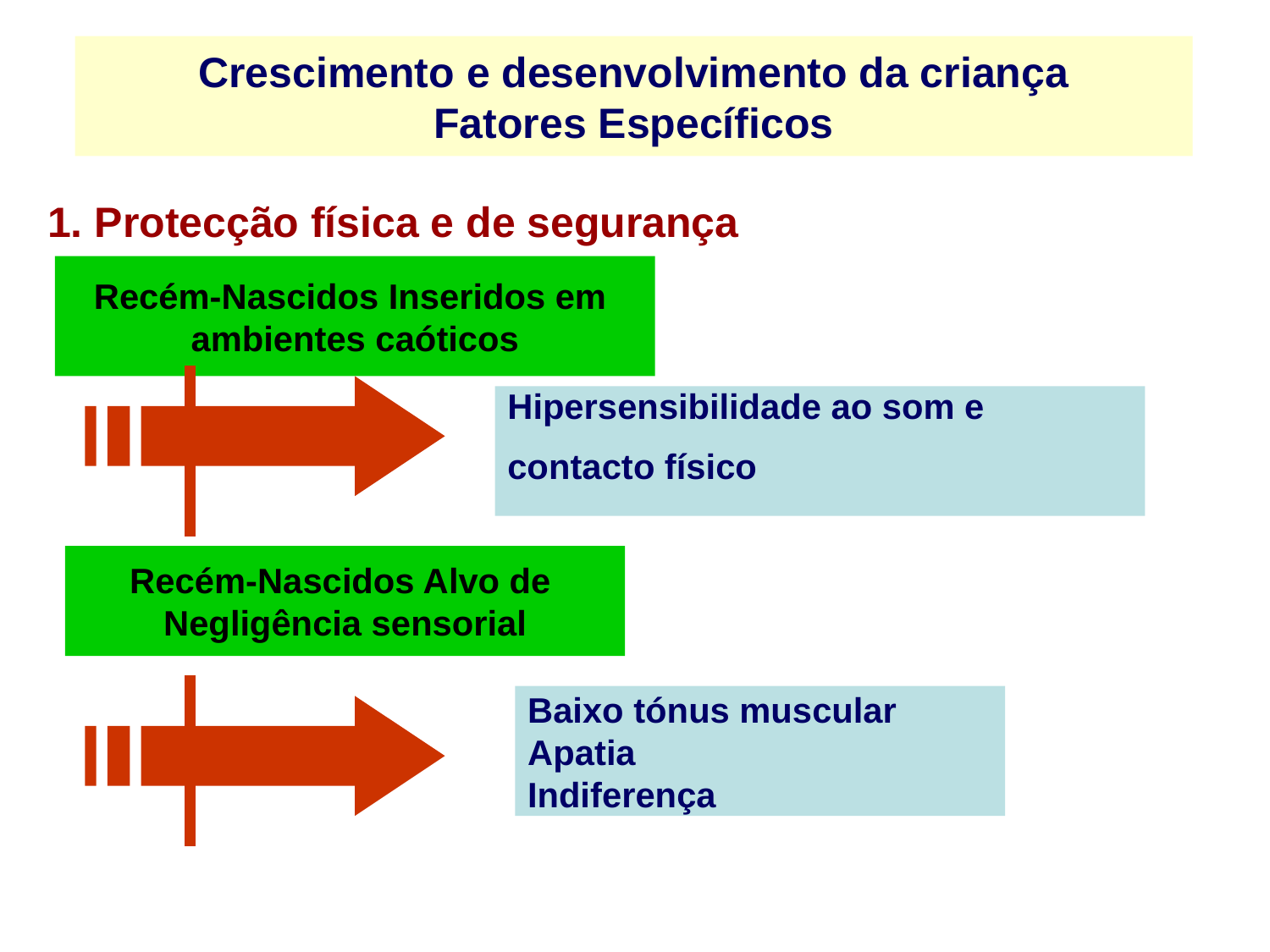

Crescimento e desenvolvimento da criança
Fatores Específicos
1. Protecção física e de segurança

Recém-Nascidos Inseridos em
ambientes caóticos

Hipersensibilidade ao som e
contacto físico

Recém-Nascidos Alvo de
Negligência sensorial

Baixo tónus muscular
Apatia
Indiferença